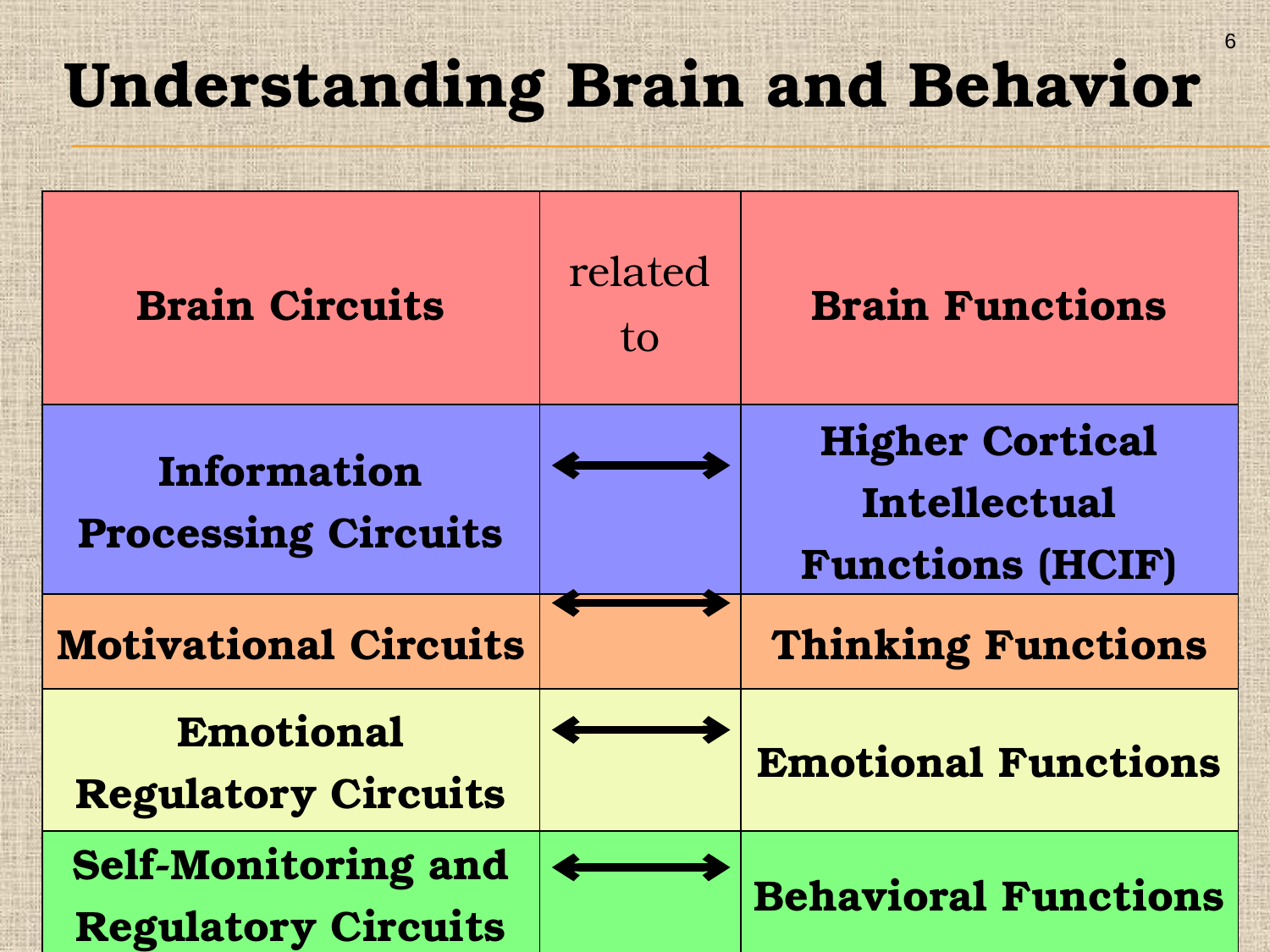

6
Understanding Brain and Behavior
| Brain Circuits | related to | Brain Functions |
| --- | --- | --- |
| Information Processing Circuits |  | Higher Cortical Intellectual Functions (HCIF) |
| Motivational Circuits |  | Thinking Functions |
| Emotional Regulatory Circuits |  | Emotional Functions |
| Self-Monitoring and Regulatory Circuits |  | Behavioral Functions |